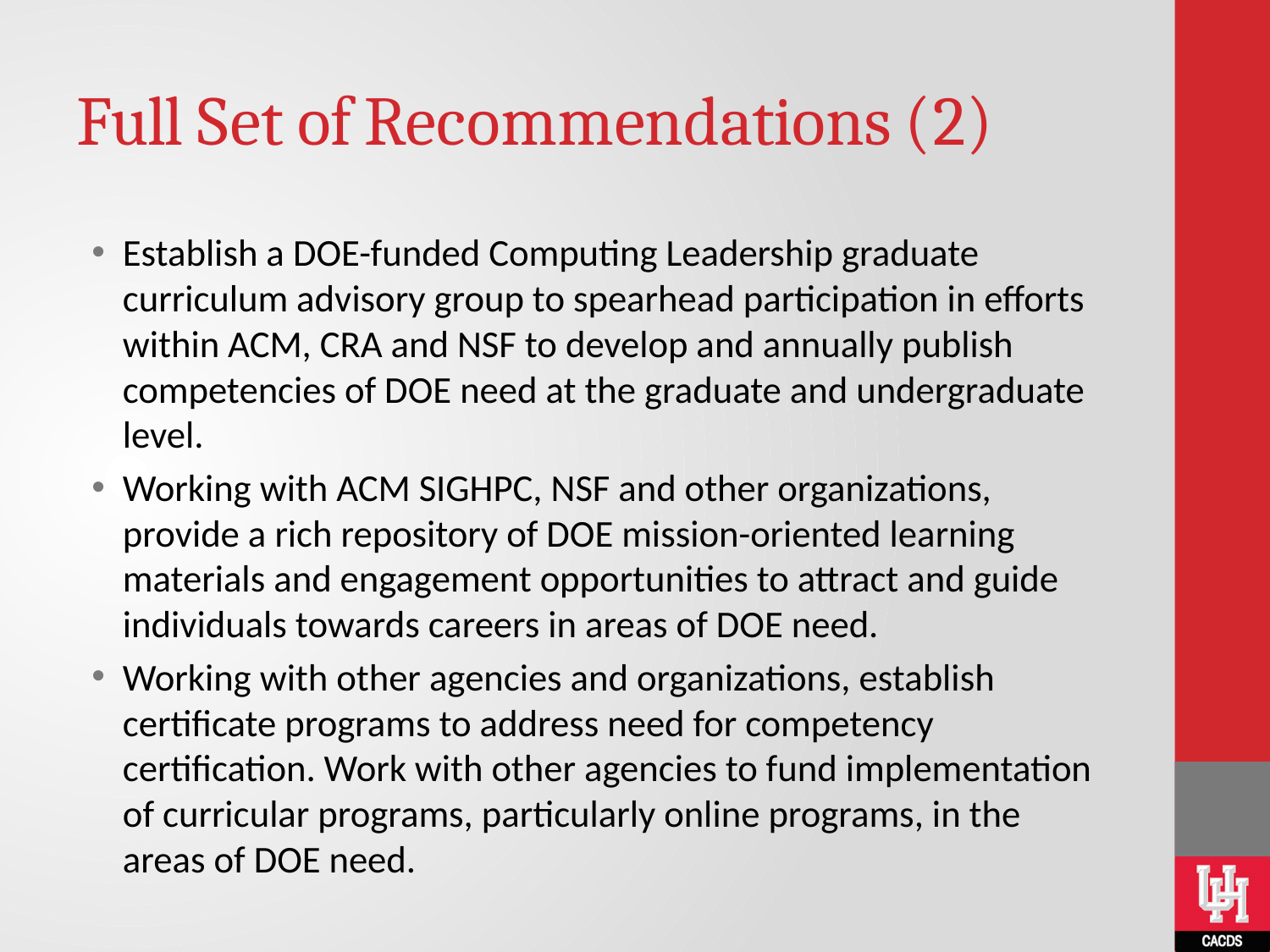

# Full Set of Recommendations (2)
Establish a DOE-funded Computing Leadership graduate curriculum advisory group to spearhead participation in efforts within ACM, CRA and NSF to develop and annually publish competencies of DOE need at the graduate and undergraduate level.
Working with ACM SIGHPC, NSF and other organizations, provide a rich repository of DOE mission-oriented learning materials and engagement opportunities to attract and guide individuals towards careers in areas of DOE need.
Working with other agencies and organizations, establish certificate programs to address need for competency certification. Work with other agencies to fund implementation of curricular programs, particularly online programs, in the areas of DOE need.